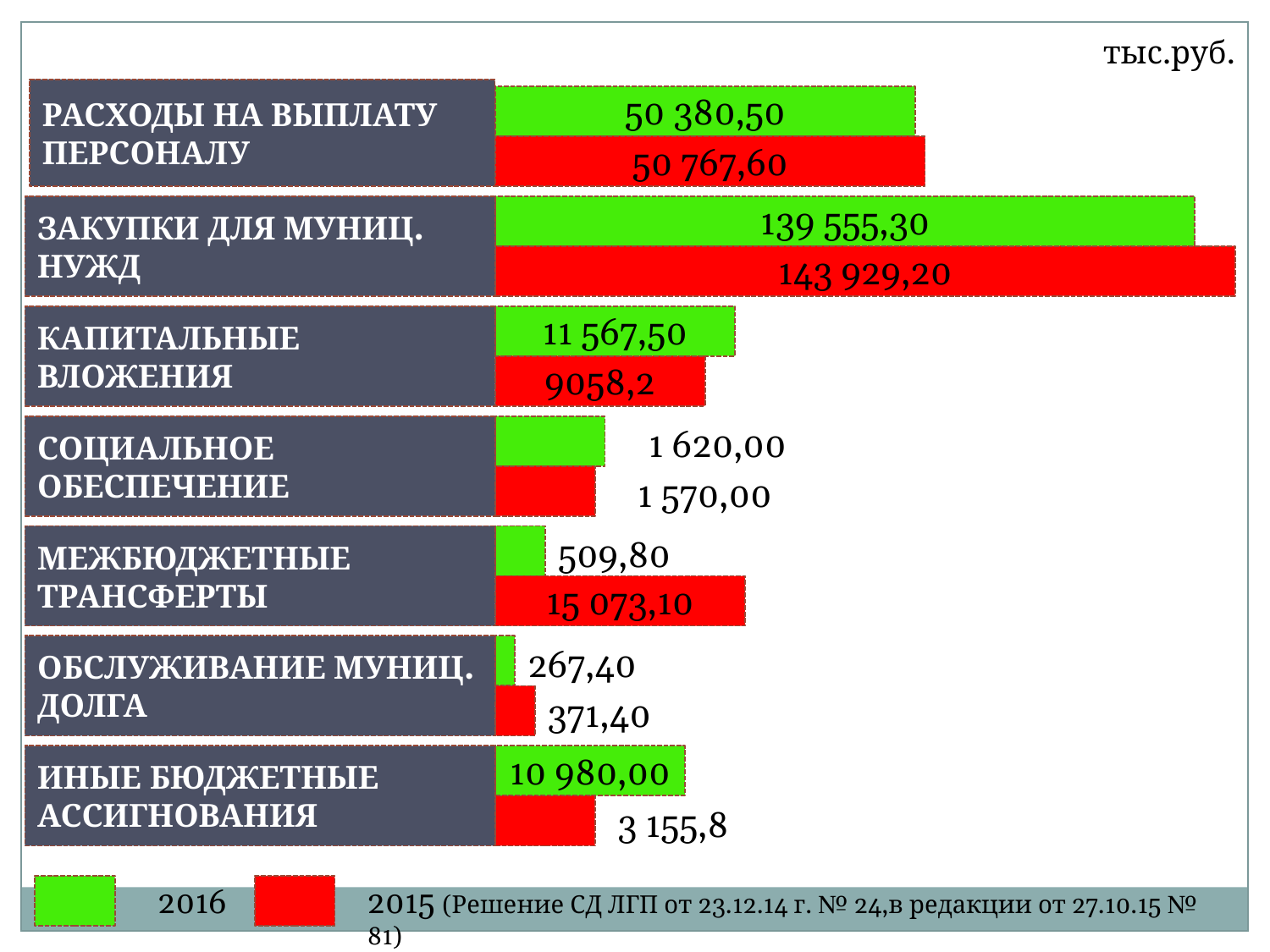

тыс.руб.
РАСХОДЫ НА ВЫПЛАТУ ПЕРСОНАЛУ
50 380,50
50 767,60
ЗАКУПКИ ДЛЯ МУНИЦ. НУЖД
139 555,30
143 929,20
КАПИТАЛЬНЫЕ ВЛОЖЕНИЯ
11 567,50
9058,2
СОЦИАЛЬНОЕ ОБЕСПЕЧЕНИЕ

1 620,00

1 570,00
МЕЖБЮДЖЕТНЫЕ ТРАНСФЕРТЫ

509,80
15 073,10
ОБСЛУЖИВАНИЕ МУНИЦ. ДОЛГА

267,40

371,40
ИНЫЕ БЮДЖЕТНЫЕ АССИГНОВАНИЯ
10 980,00

3 155,8

2016

2015 (Решение СД ЛГП от 23.12.14 г. № 24,в редакции от 27.10.15 № 81)